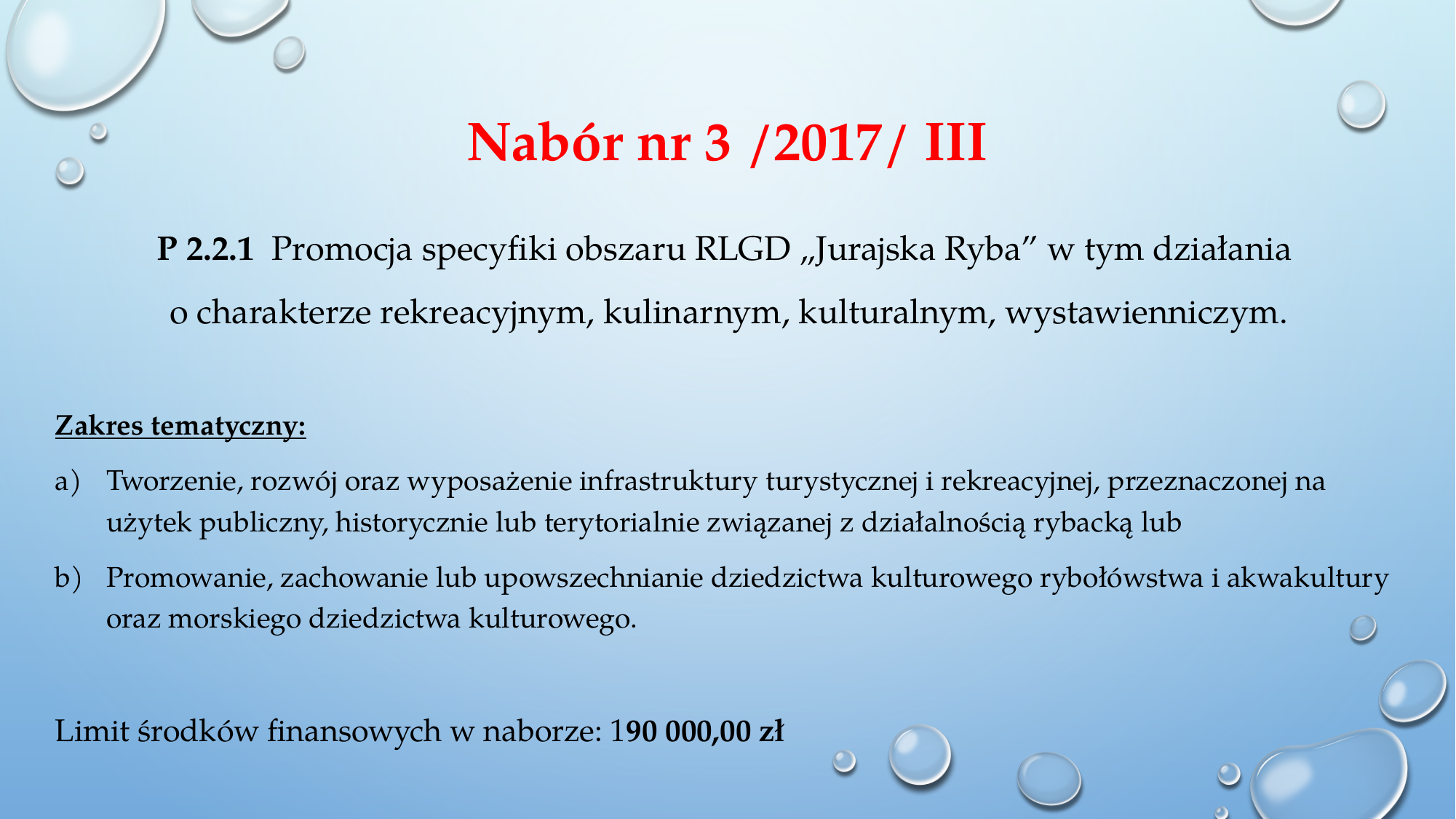

# Nabór nr 3 /2017/ III
P 2.2.1  Promocja specyfiki obszaru RLGD „Jurajska Ryba” w tym działania
o charakterze rekreacyjnym, kulinarnym, kulturalnym, wystawienniczym.

Zakres tematyczny:
Tworzenie, rozwój oraz wyposażenie infrastruktury turystycznej i rekreacyjnej, przeznaczonej na użytek publiczny, historycznie lub terytorialnie związanej z działalnością rybacką lub
Promowanie, zachowanie lub upowszechnianie dziedzictwa kulturowego rybołówstwa i akwakultury oraz morskiego dziedzictwa kulturowego.

Limit środków finansowych w naborze: 190 000,00 zł